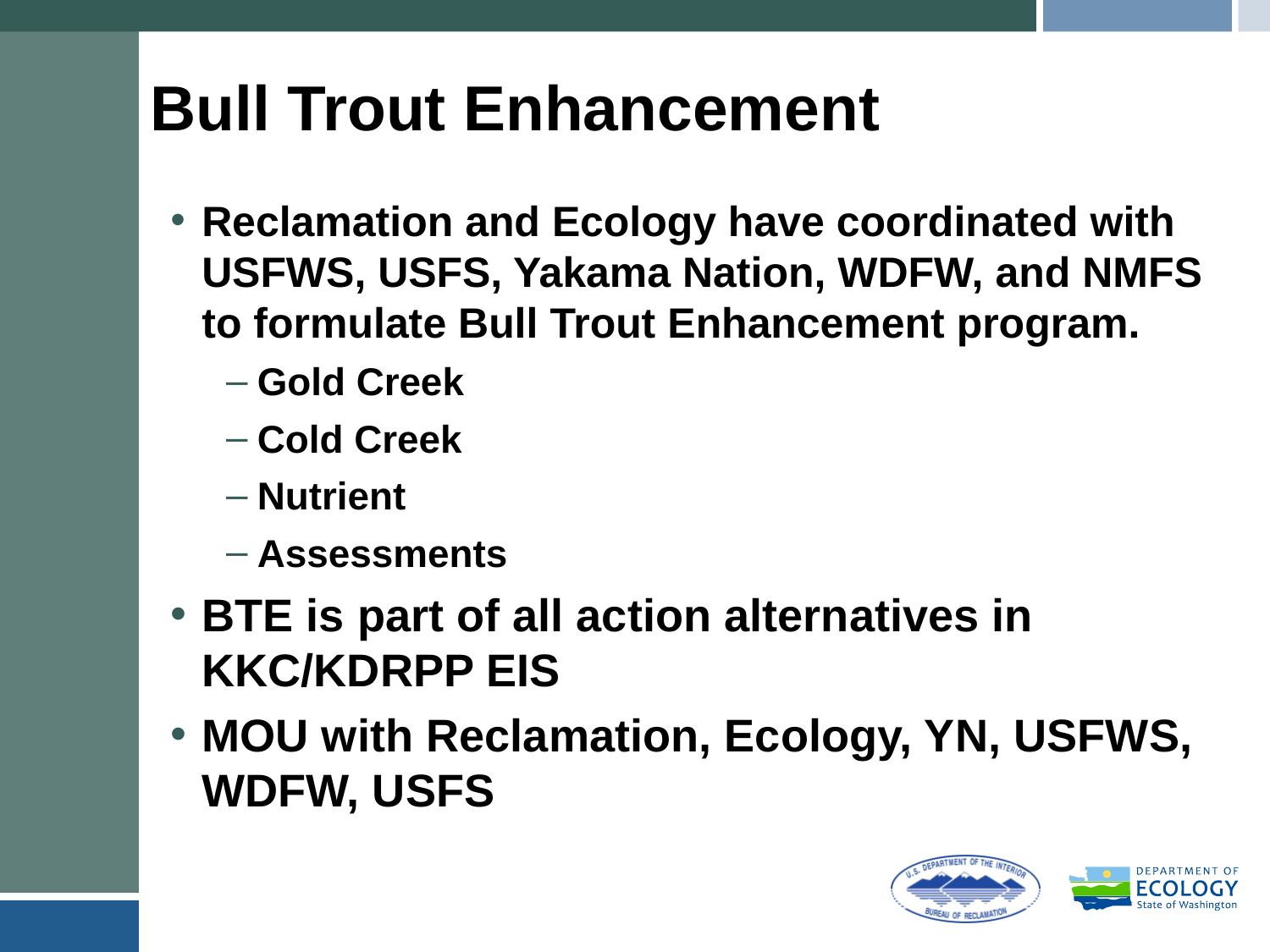

# Bull Trout Enhancement
Reclamation and Ecology have coordinated with USFWS, USFS, Yakama Nation, WDFW, and NMFS to formulate Bull Trout Enhancement program.
Gold Creek
Cold Creek
Nutrient
Assessments
BTE is part of all action alternatives in KKC/KDRPP EIS
MOU with Reclamation, Ecology, YN, USFWS, WDFW, USFS